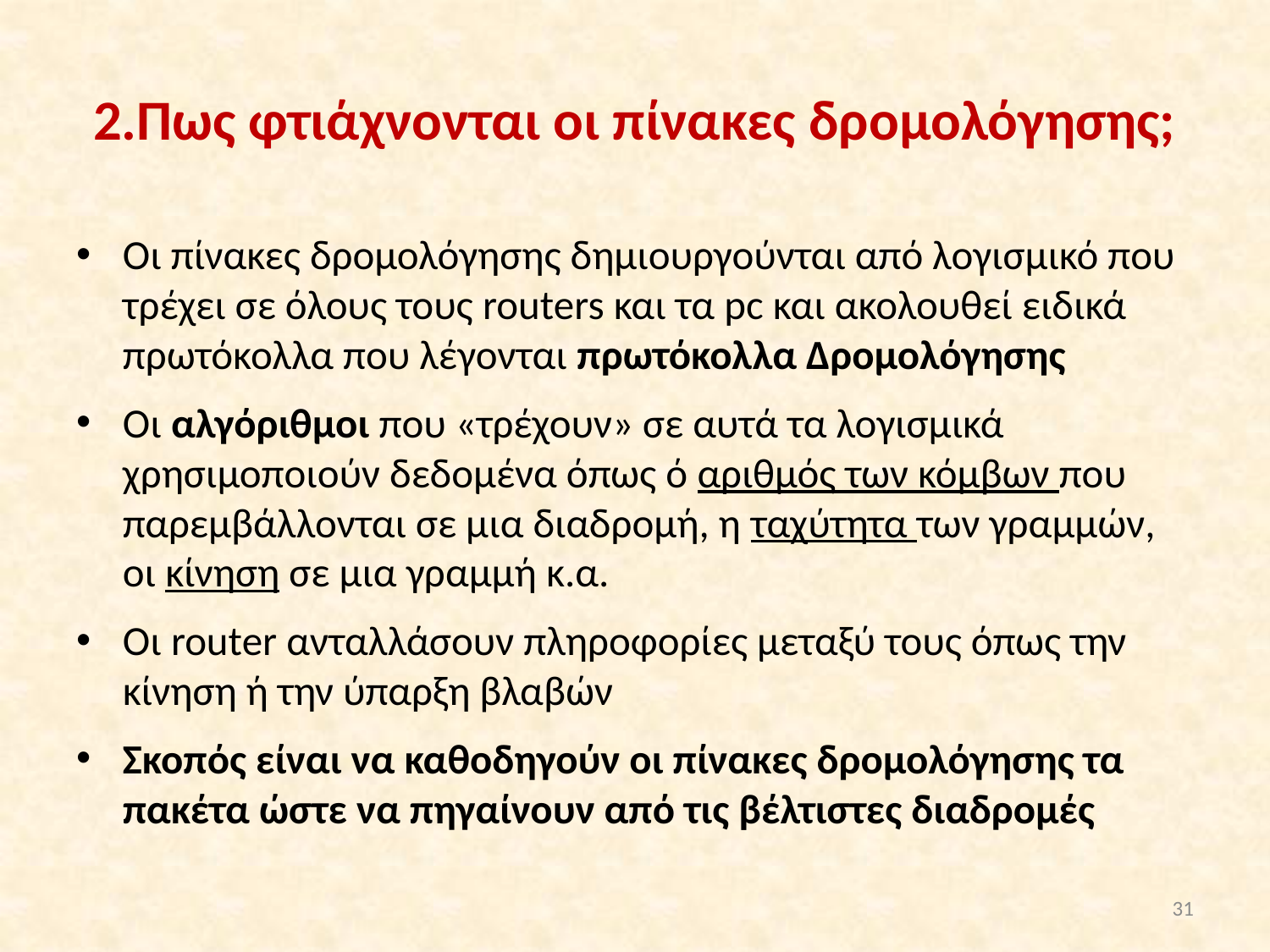

# 2.Πως φτιάχνονται οι πίνακες δρομολόγησης;
Οι πίνακες δρομολόγησης δημιουργούνται από λογισμικό που τρέχει σε όλους τους routers και τα pc και ακολουθεί ειδικά πρωτόκολλα που λέγονται πρωτόκολλα Δρομολόγησης
Οι αλγόριθμοι που «τρέχουν» σε αυτά τα λογισμικά χρησιμοποιούν δεδομένα όπως ό αριθμός των κόμβων που παρεμβάλλονται σε μια διαδρομή, η ταχύτητα των γραμμών, οι κίνηση σε μια γραμμή κ.α.
Οι router ανταλλάσουν πληροφορίες μεταξύ τους όπως την κίνηση ή την ύπαρξη βλαβών
Σκοπός είναι να καθοδηγούν οι πίνακες δρομολόγησης τα πακέτα ώστε να πηγαίνουν από τις βέλτιστες διαδρομές

31